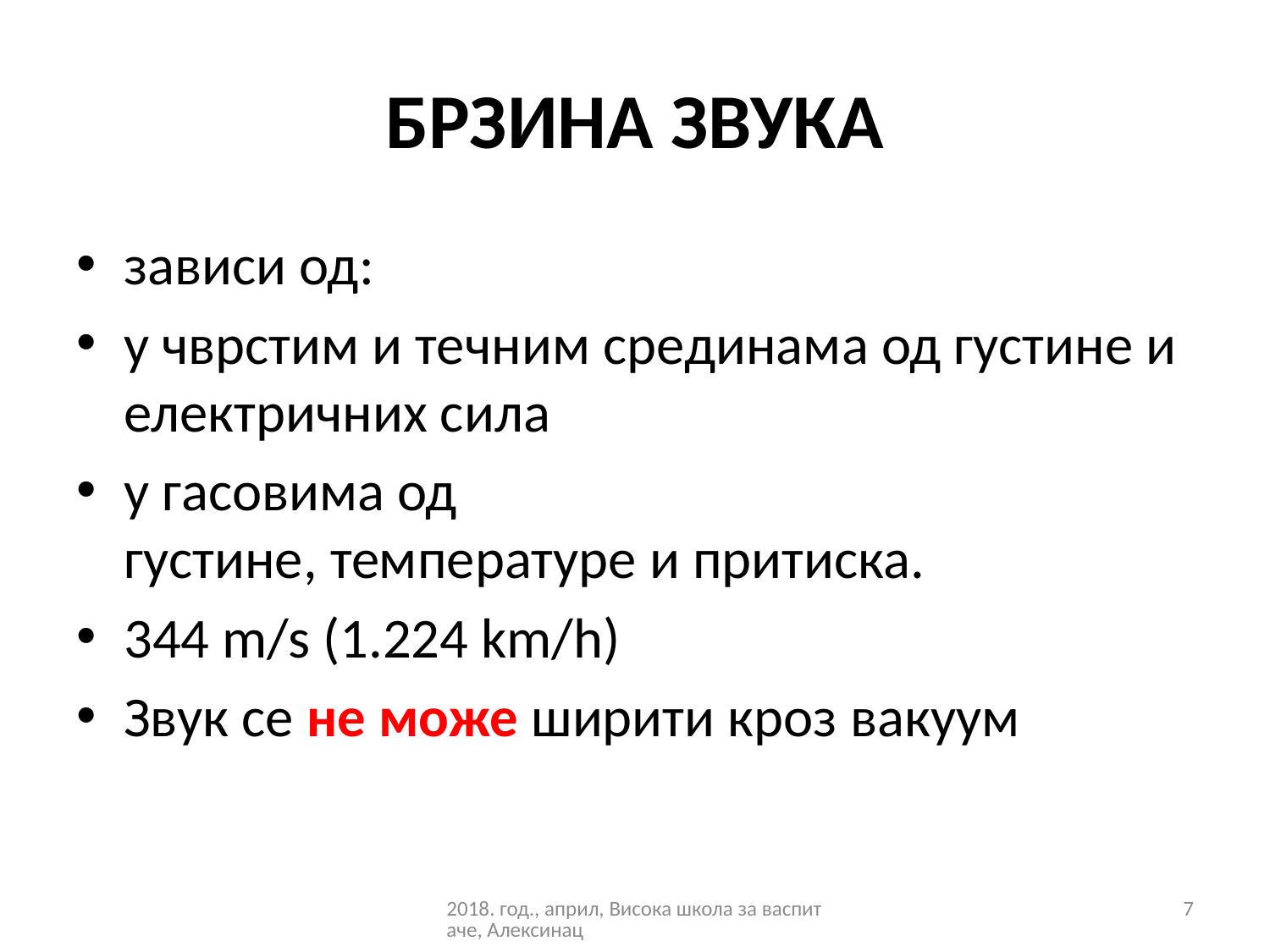

# БРЗИНА ЗВУКА
зависи од:
у чврстим и течним срединама од густине и електричних сила
у гасовима од густине, температуре и притиска.
344 m/s (1.224 km/h)
Звук се не може ширити кроз вакуум
2018. год., април, Висока школа за васпитаче, Алексинац
7